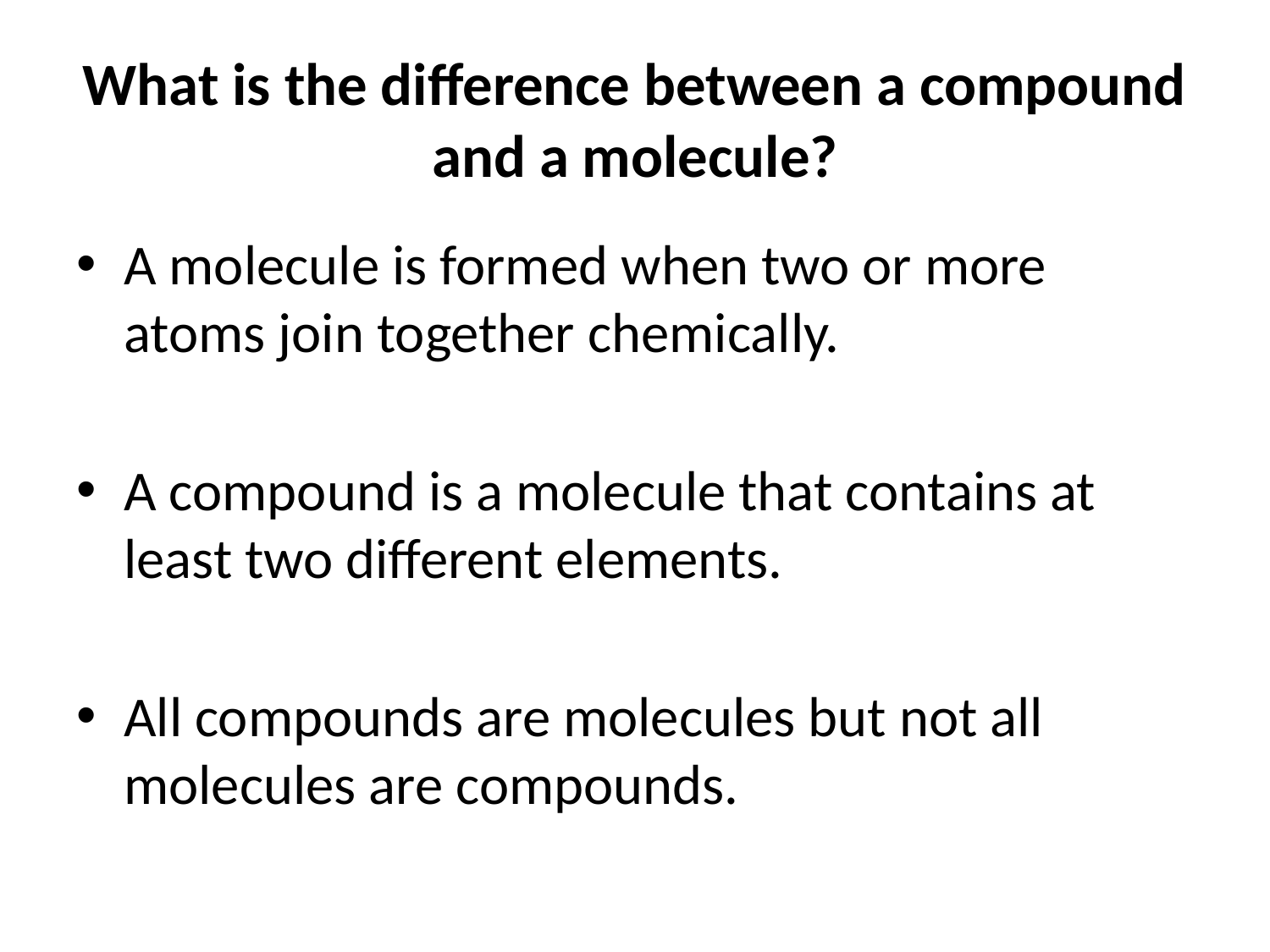

# What is the difference between a compound and a molecule?
A molecule is formed when two or more atoms join together chemically.

A compound is a molecule that contains at least two different elements.

All compounds are molecules but not all molecules are compounds.